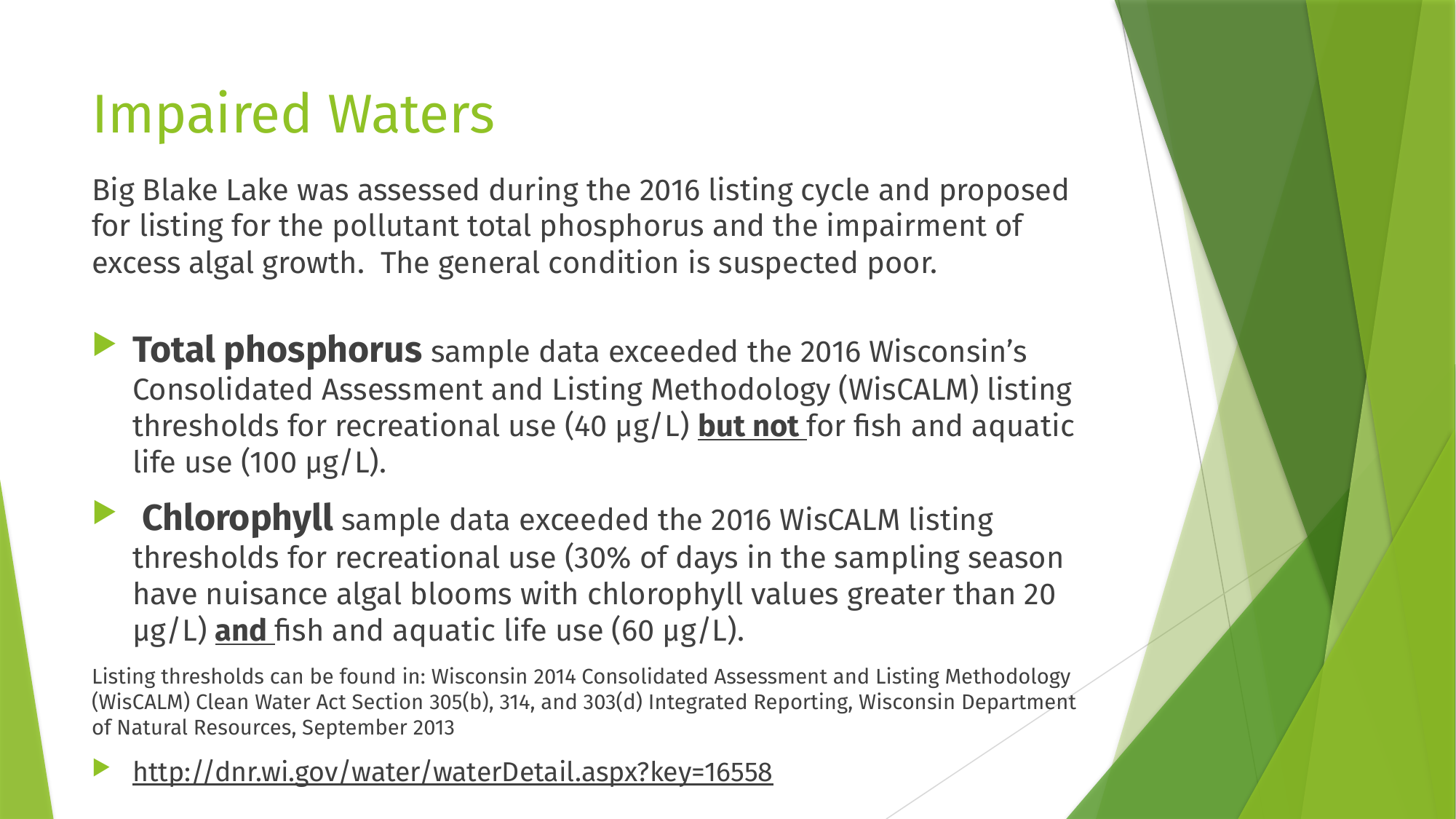

# Impaired Waters
Big Blake Lake was assessed during the 2016 listing cycle and proposed for listing for the pollutant total phosphorus and the impairment of excess algal growth.  The general condition is suspected poor.

Total phosphorus sample data exceeded the 2016 Wisconsin’s Consolidated Assessment and Listing Methodology (WisCALM) listing thresholds for recreational use (40 µg/L) but not for fish and aquatic life use (100 µg/L).
 Chlorophyll sample data exceeded the 2016 WisCALM listing thresholds for recreational use (30% of days in the sampling season have nuisance algal blooms with chlorophyll values greater than 20 µg/L) and fish and aquatic life use (60 µg/L).
Listing thresholds can be found in: Wisconsin 2014 Consolidated Assessment and Listing Methodology (WisCALM) Clean Water Act Section 305(b), 314, and 303(d) Integrated Reporting, Wisconsin Department of Natural Resources, September 2013
http://dnr.wi.gov/water/waterDetail.aspx?key=16558